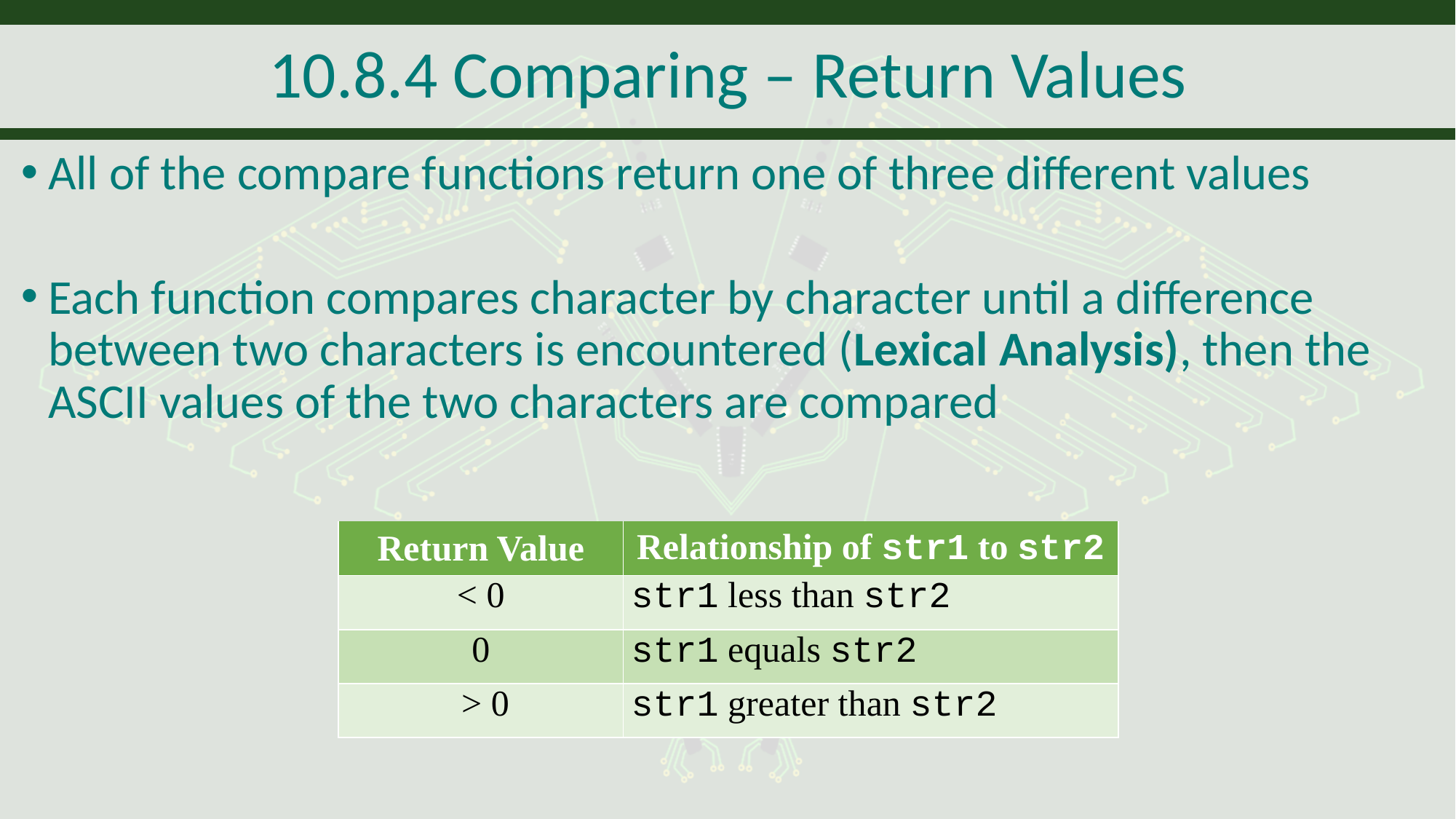

# 10.8.4 Comparing – Return Values
All of the compare functions return one of three different values

Each function compares character by character until a difference between two characters is encountered (Lexical Analysis), then the ASCII values of the two characters are compared

| Return Value | Relationship of str1 to str2 |
| --- | --- |
| < 0 | str1 less than str2 |
| 0 | str1 equals str2 |
| > 0 | str1 greater than str2 |